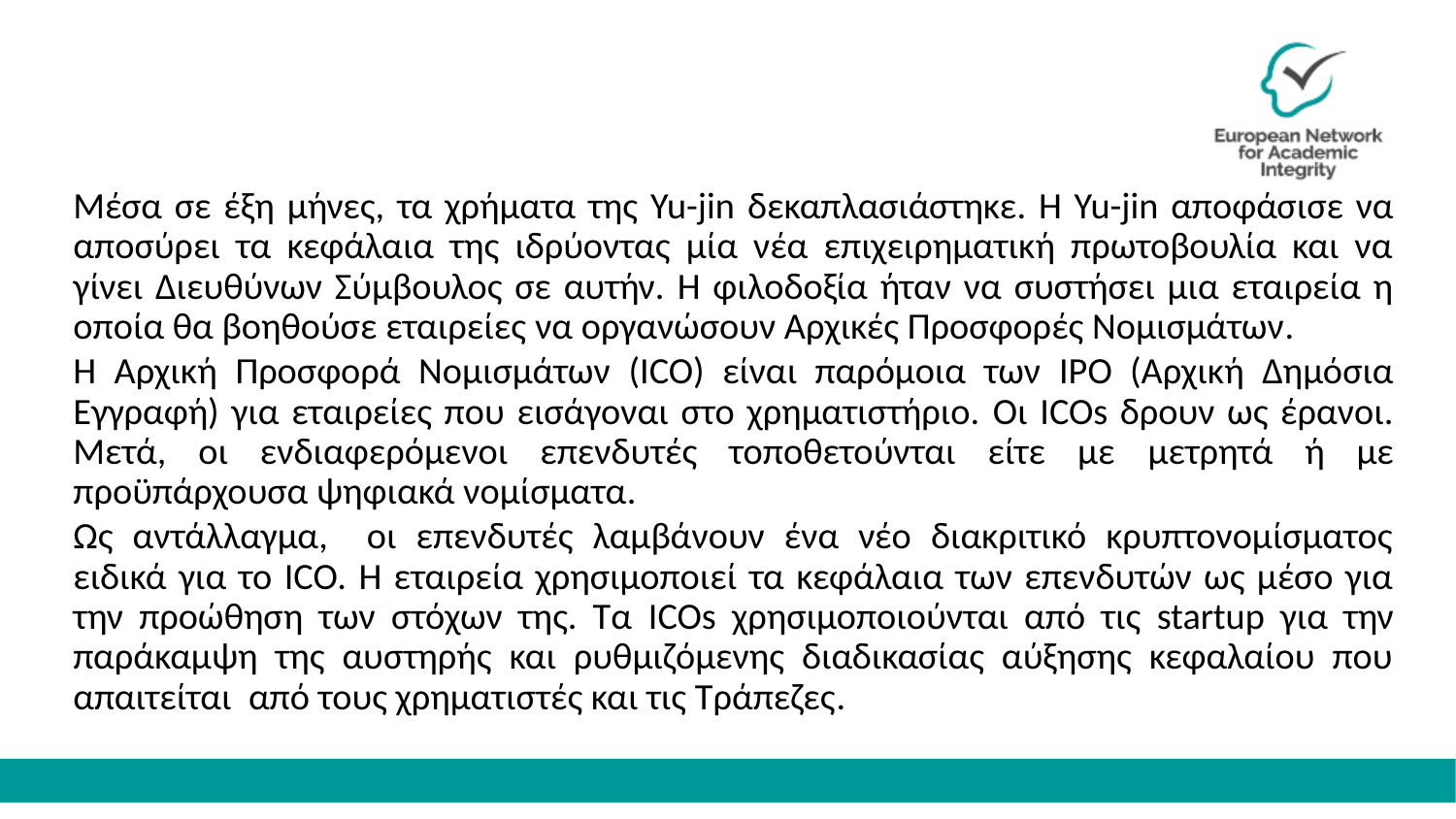

Μέσα σε έξη μήνες, τα χρήματα της Yu-jin δεκαπλασιάστηκε. Η Yu-jin αποφάσισε να αποσύρει τα κεφάλαια της ιδρύοντας μία νέα επιχειρηματική πρωτοβουλία και να γίνει Διευθύνων Σύμβουλος σε αυτήν. Η φιλοδοξία ήταν να συστήσει μια εταιρεία η οποία θα βοηθούσε εταιρείες να οργανώσουν Αρχικές Προσφορές Νομισμάτων.
Η Αρχική Προσφορά Νομισμάτων (ICO) είναι παρόμοια των IPO (Αρχική Δημόσια Εγγραφή) για εταιρείες που εισάγοναι στο χρηματιστήριο. Οι ICOs δρουν ως έρανοι. Μετά, οι ενδιαφερόμενοι επενδυτές τοποθετούνται είτε με μετρητά ή με προϋπάρχουσα ψηφιακά νομίσματα.
Ως αντάλλαγμα,  οι επενδυτές λαμβάνουν ένα νέο διακριτικό κρυπτονομίσματος ειδικά για το ICO. Η εταιρεία χρησιμοποιεί τα κεφάλαια των επενδυτών ως μέσο για την προώθηση των στόχων της. Τα ICOs χρησιμοποιούνται από τις startup για την παράκαμψη της αυστηρής και ρυθμιζόμενης διαδικασίας αύξησης κεφαλαίου που απαιτείται  από τους χρηματιστές και τις Τράπεζες.